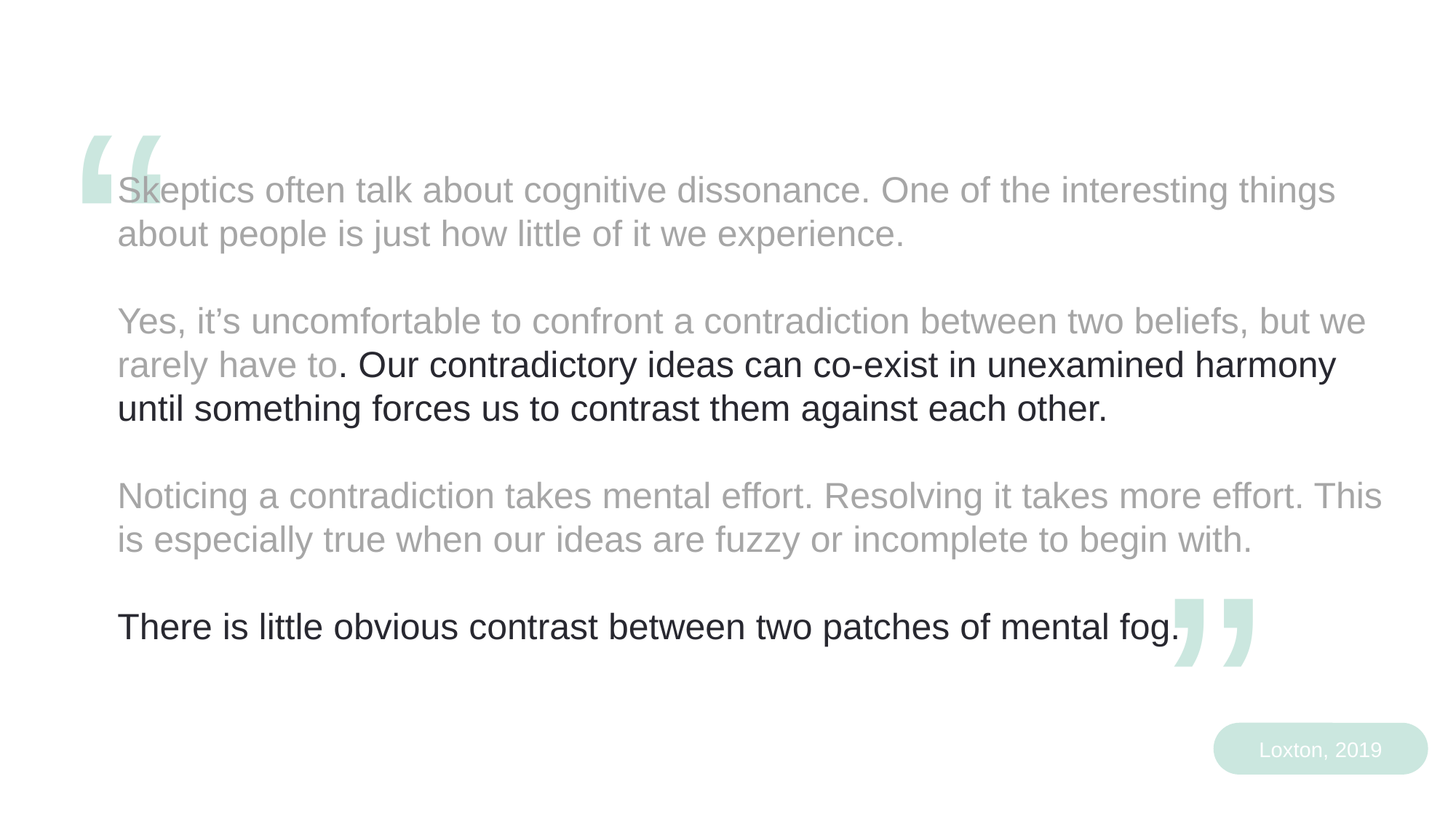

“
Skeptics often talk about cognitive dissonance. One of the interesting things about people is just how little of it we experience.

Yes, it’s uncomfortable to confront a contradiction between two beliefs, but we rarely have to. Our contradictory ideas can co-exist in unexamined harmony until something forces us to contrast them against each other.

Noticing a contradiction takes mental effort. Resolving it takes more effort. This is especially true when our ideas are fuzzy or incomplete to begin with.

There is little obvious contrast between two patches of mental fog.
“
Loxton, 2019